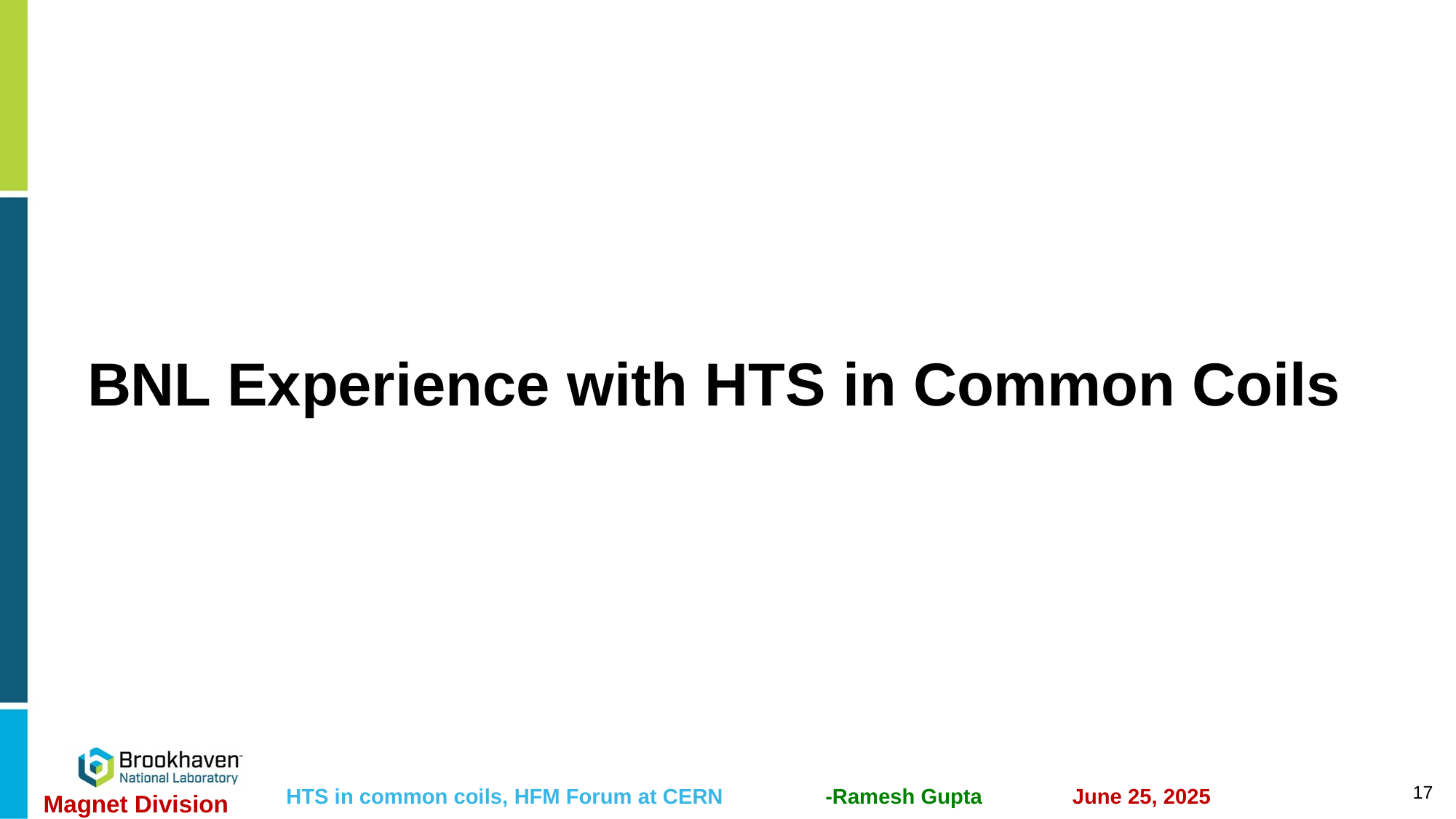

# BNL Experience with HTS in Common Coils
17